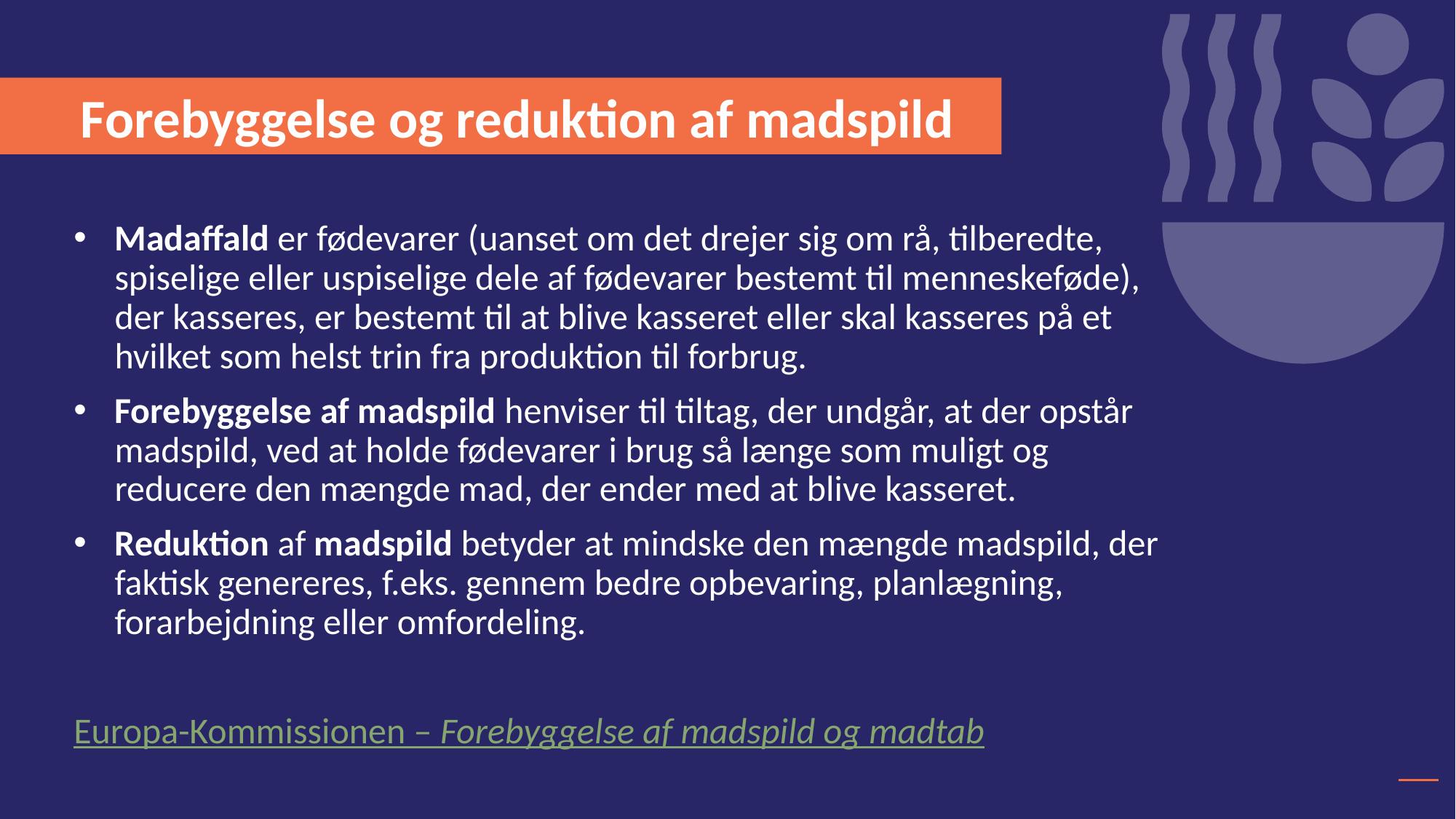

Forebyggelse og reduktion af madspild
Madaffald er fødevarer (uanset om det drejer sig om rå, tilberedte, spiselige eller uspiselige dele af fødevarer bestemt til menneskeføde), der kasseres, er bestemt til at blive kasseret eller skal kasseres på et hvilket som helst trin fra produktion til forbrug.
Forebyggelse af madspild henviser til tiltag, der undgår, at der opstår madspild, ved at holde fødevarer i brug så længe som muligt og reducere den mængde mad, der ender med at blive kasseret.
Reduktion af madspild betyder at mindske den mængde madspild, der faktisk genereres, f.eks. gennem bedre opbevaring, planlægning, forarbejdning eller omfordeling.

Europa-Kommissionen – Forebyggelse af madspild og madtab